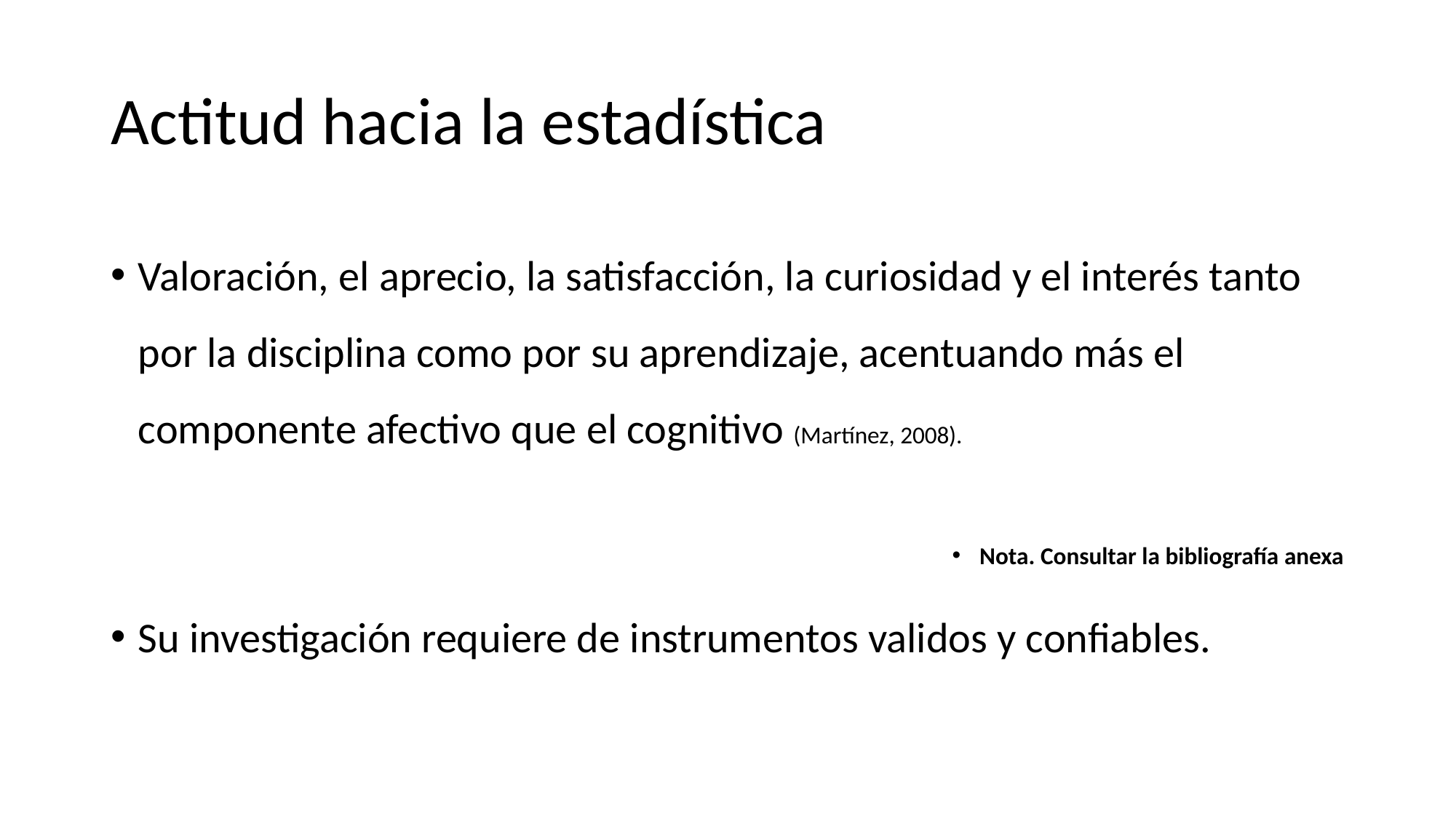

# Actitud hacia la estadística
Valoración, el aprecio, la satisfacción, la curiosidad y el interés tanto por la disciplina como por su aprendizaje, acentuando más el componente afectivo que el cognitivo (Martínez, 2008).

Nota. Consultar la bibliografía anexa
Su investigación requiere de instrumentos validos y confiables.